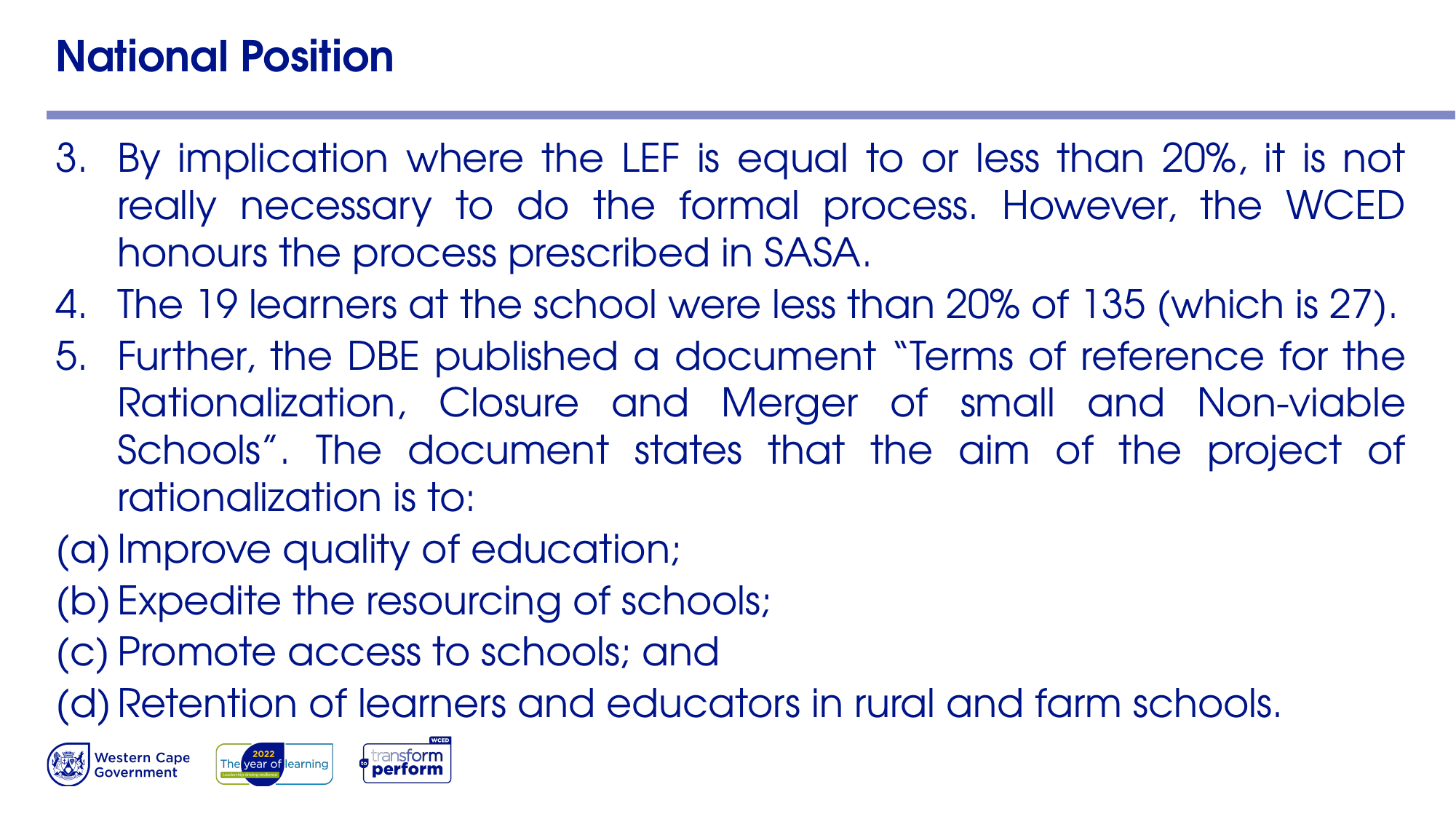

# National Position
By implication where the LEF is equal to or less than 20%, it is not really necessary to do the formal process. However, the WCED honours the process prescribed in SASA.
The 19 learners at the school were less than 20% of 135 (which is 27).
Further, the DBE published a document “Terms of reference for the Rationalization, Closure and Merger of small and Non-viable Schools”. The document states that the aim of the project of rationalization is to:
Improve quality of education;
Expedite the resourcing of schools;
Promote access to schools; and
Retention of learners and educators in rural and farm schools.